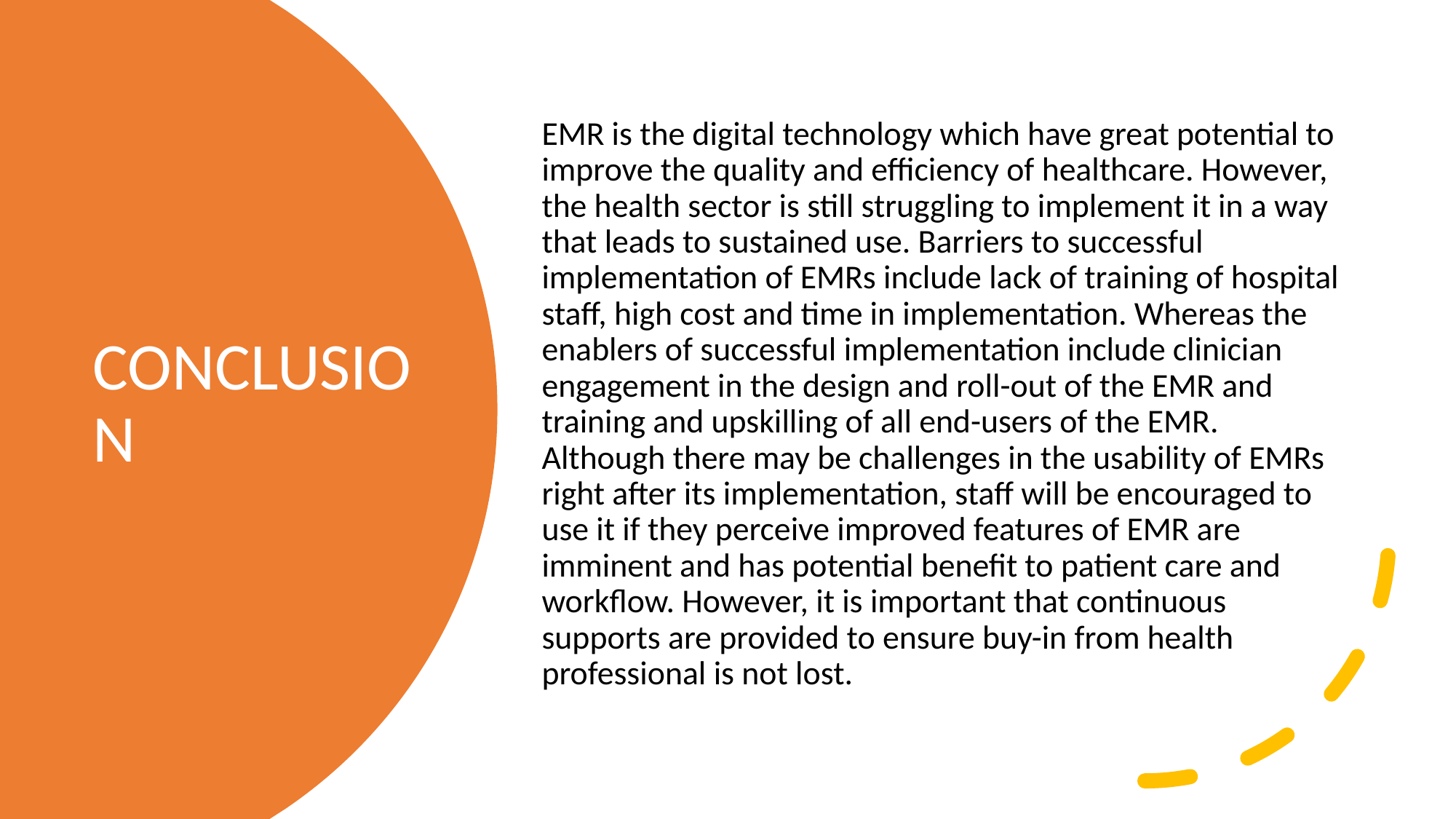

EMR is the digital technology which have great potential to improve the quality and efficiency of healthcare. However, the health sector is still struggling to implement it in a way that leads to sustained use. Barriers to successful implementation of EMRs include lack of training of hospital staff, high cost and time in implementation. Whereas the enablers of successful implementation include clinician engagement in the design and roll-out of the EMR and training and upskilling of all end-users of the EMR. Although there may be challenges in the usability of EMRs right after its implementation, staff will be encouraged to use it if they perceive improved features of EMR are imminent and has potential benefit to patient care and workflow. However, it is important that continuous supports are provided to ensure buy-in from health professional is not lost.
# CONCLUSION